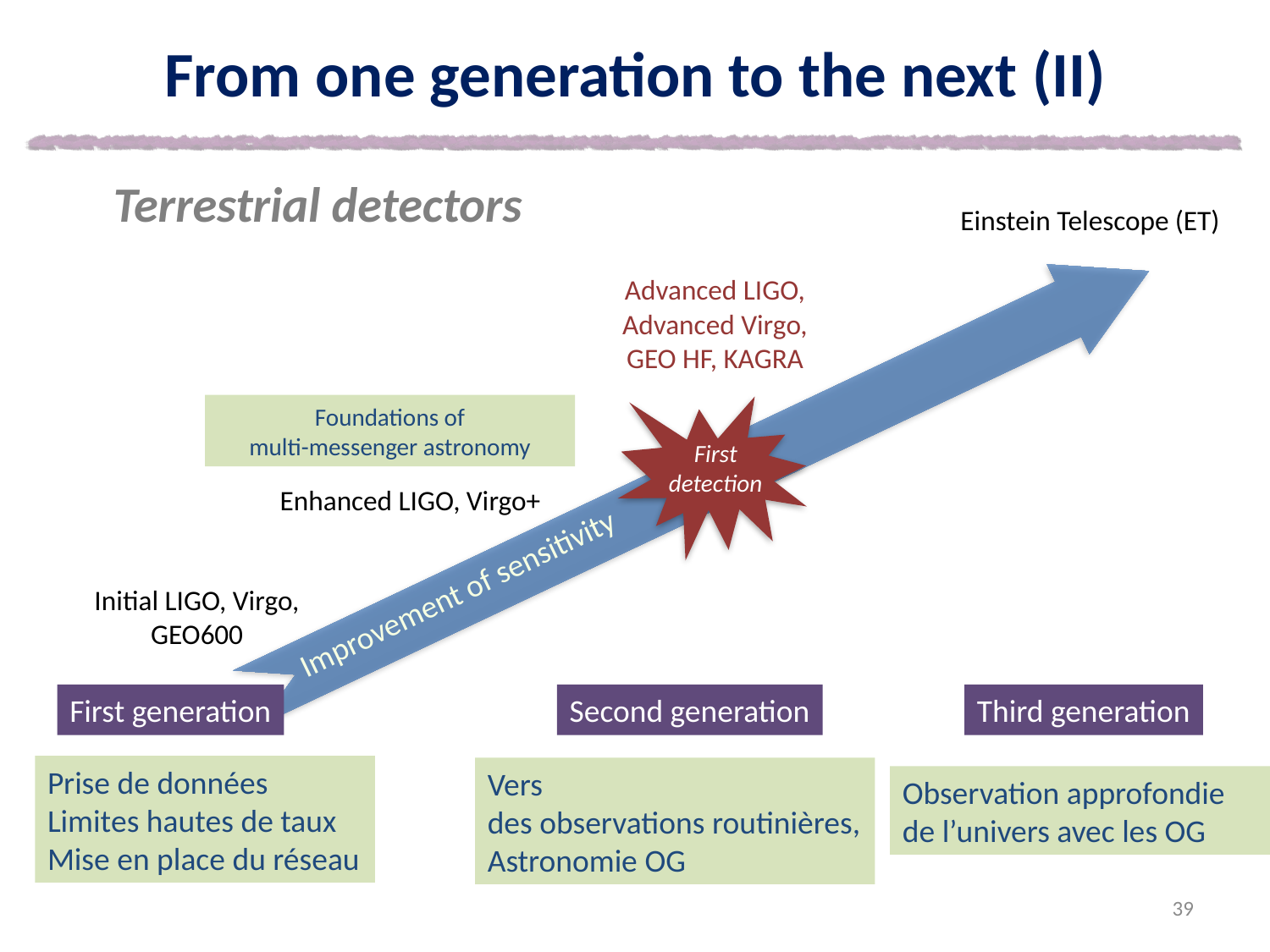

# From one generation to the next (II)
Terrestrial detectors
Einstein Telescope (ET)
Advanced LIGO, Advanced Virgo, GEO HF, KAGRA

Foundations of
multi-messenger astronomy
First
detection

Enhanced LIGO, Virgo+
Improvement of sensitivity
Initial LIGO, Virgo,
GEO600
First generation
Second generation
Third generation
Prise de données
Limites hautes de taux
Mise en place du réseau
Vers
des observations routinières,
Astronomie OG
Observation approfondie de l’univers avec les OG
39